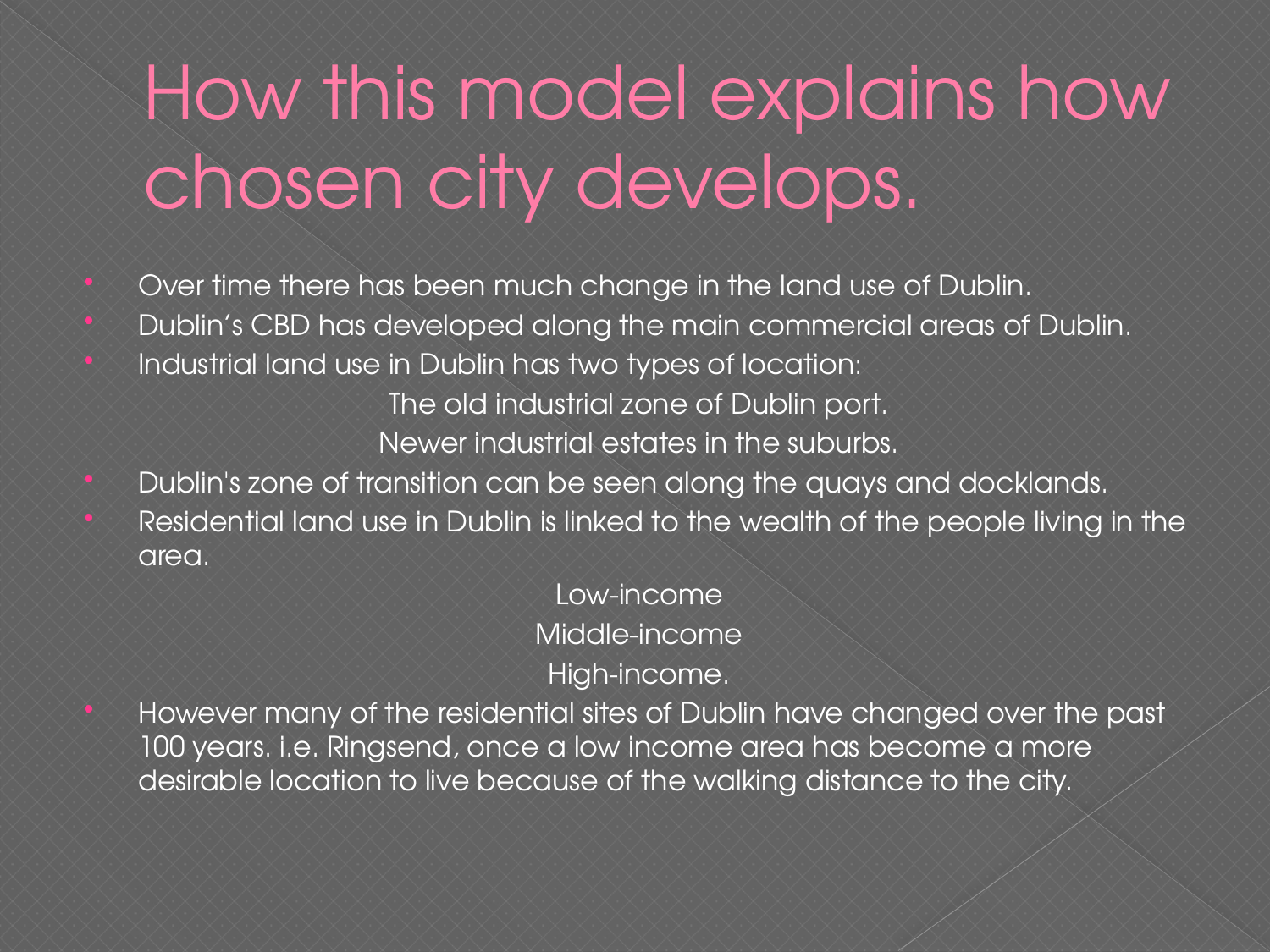

# How this model explains how chosen city develops.
Over time there has been much change in the land use of Dublin.
Dublin’s CBD has developed along the main commercial areas of Dublin.
Industrial land use in Dublin has two types of location:
The old industrial zone of Dublin port.
Newer industrial estates in the suburbs.
Dublin's zone of transition can be seen along the quays and docklands.
Residential land use in Dublin is linked to the wealth of the people living in the area.
Low-income
Middle-income
High-income.
However many of the residential sites of Dublin have changed over the past 100 years. i.e. Ringsend, once a low income area has become a more desirable location to live because of the walking distance to the city.